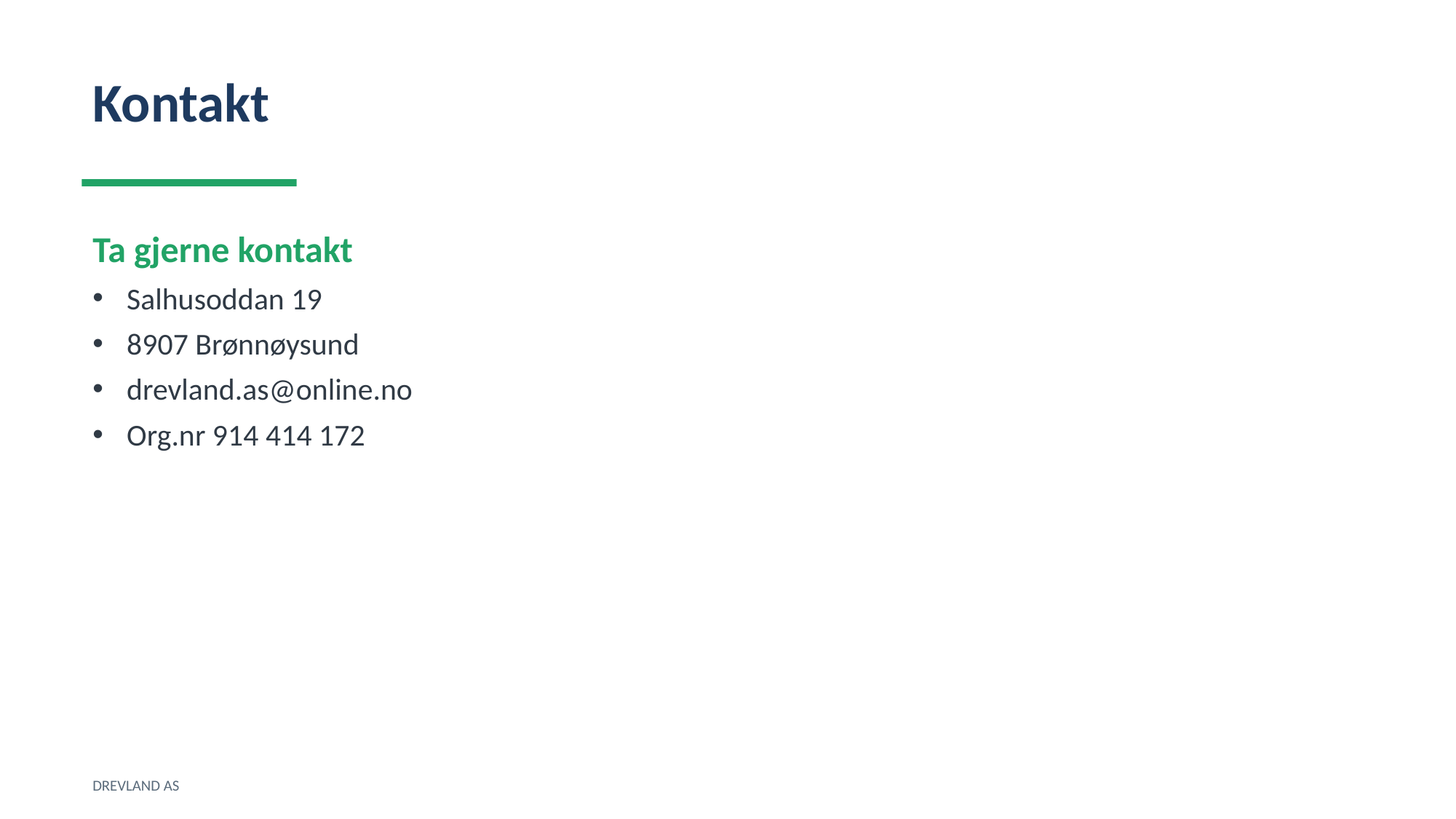

Kontakt

Ta gjerne kontakt
Salhusoddan 19
8907 Brønnøysund
drevland.as@online.no
Org.nr 914 414 172
DREVLAND AS